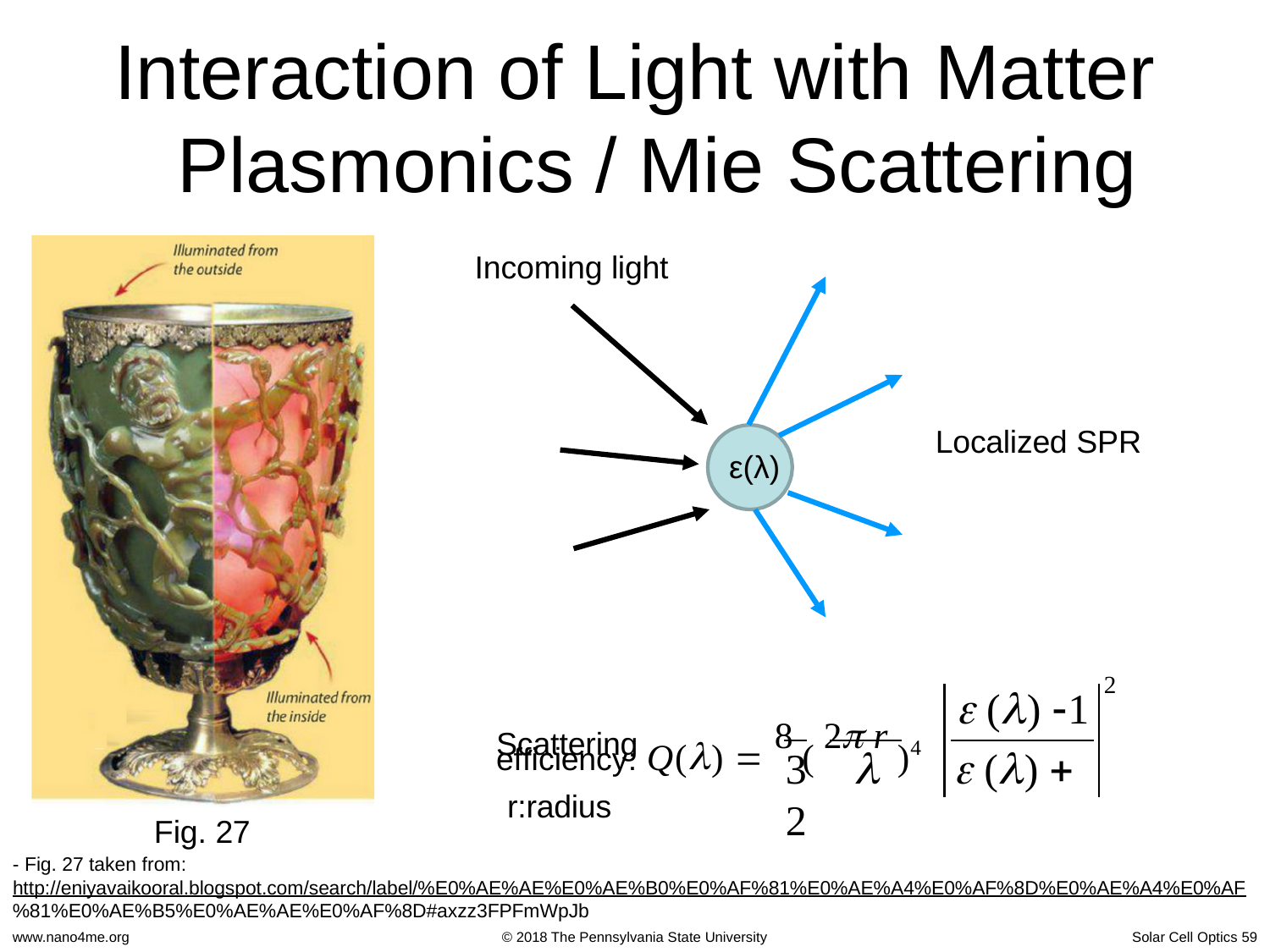

# Interaction of Light with Matter  Plasmonics / Mie Scattering

Incoming light

Localized SPR

ε(λ)

2
ε (λ) −1
3	λ	ε (λ) + 2

Scattering Q(λ) = 8 ( 2π r )4
efficiency:  r:radius

Fig. 27
- Fig. 27 taken from:  http://eniyavaikooral.blogspot.com/search/label/%E0%AE%AE%E0%AE%B0%E0%AF%81%E0%AE%A4%E0%AF%8D%E0%AE%A4%E0%AF
%81%E0%AE%B5%E0%AE%AE%E0%AF%8D#axzz3FPFmWpJb